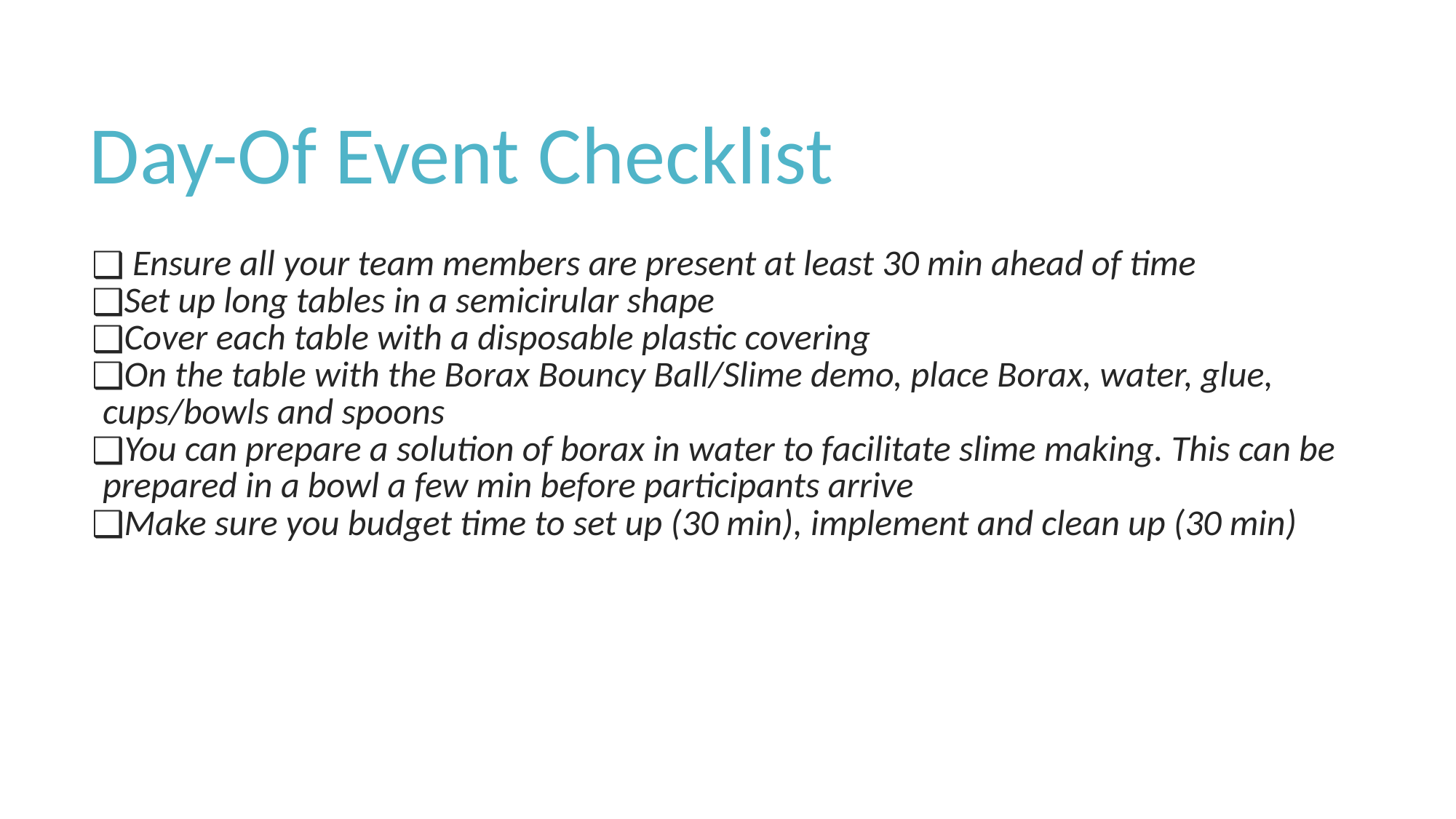

# Day-Of Event Checklist
 Ensure all your team members are present at least 30 min ahead of time
Set up long tables in a semicirular shape
Cover each table with a disposable plastic covering
On the table with the Borax Bouncy Ball/Slime demo, place Borax, water, glue, cups/bowls and spoons
You can prepare a solution of borax in water to facilitate slime making. This can be prepared in a bowl a few min before participants arrive
Make sure you budget time to set up (30 min), implement and clean up (30 min)